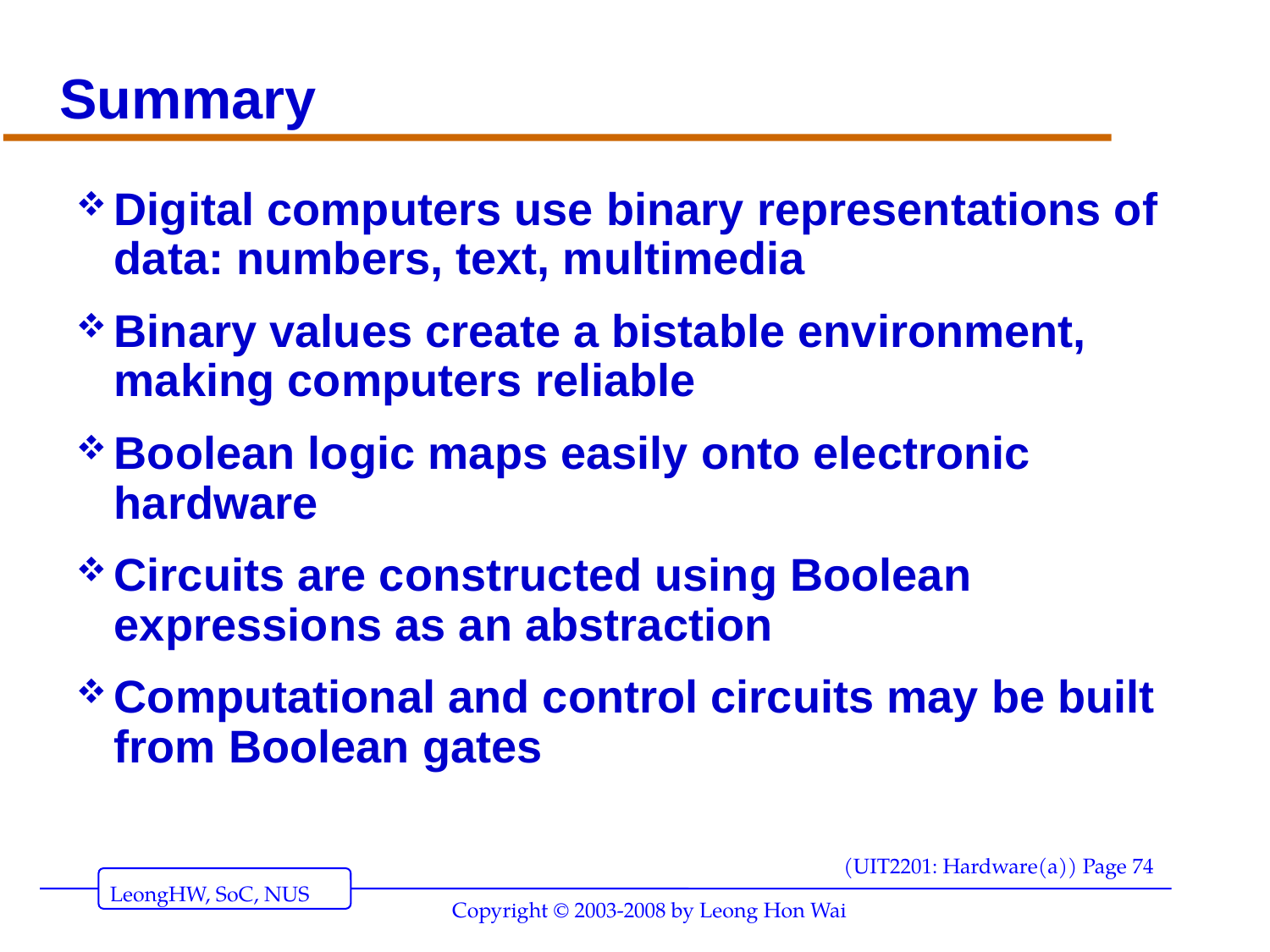

# Summary
Digital computers use binary representations of data: numbers, text, multimedia
Binary values create a bistable environment, making computers reliable
Boolean logic maps easily onto electronic hardware
Circuits are constructed using Boolean expressions as an abstraction
Computational and control circuits may be built from Boolean gates